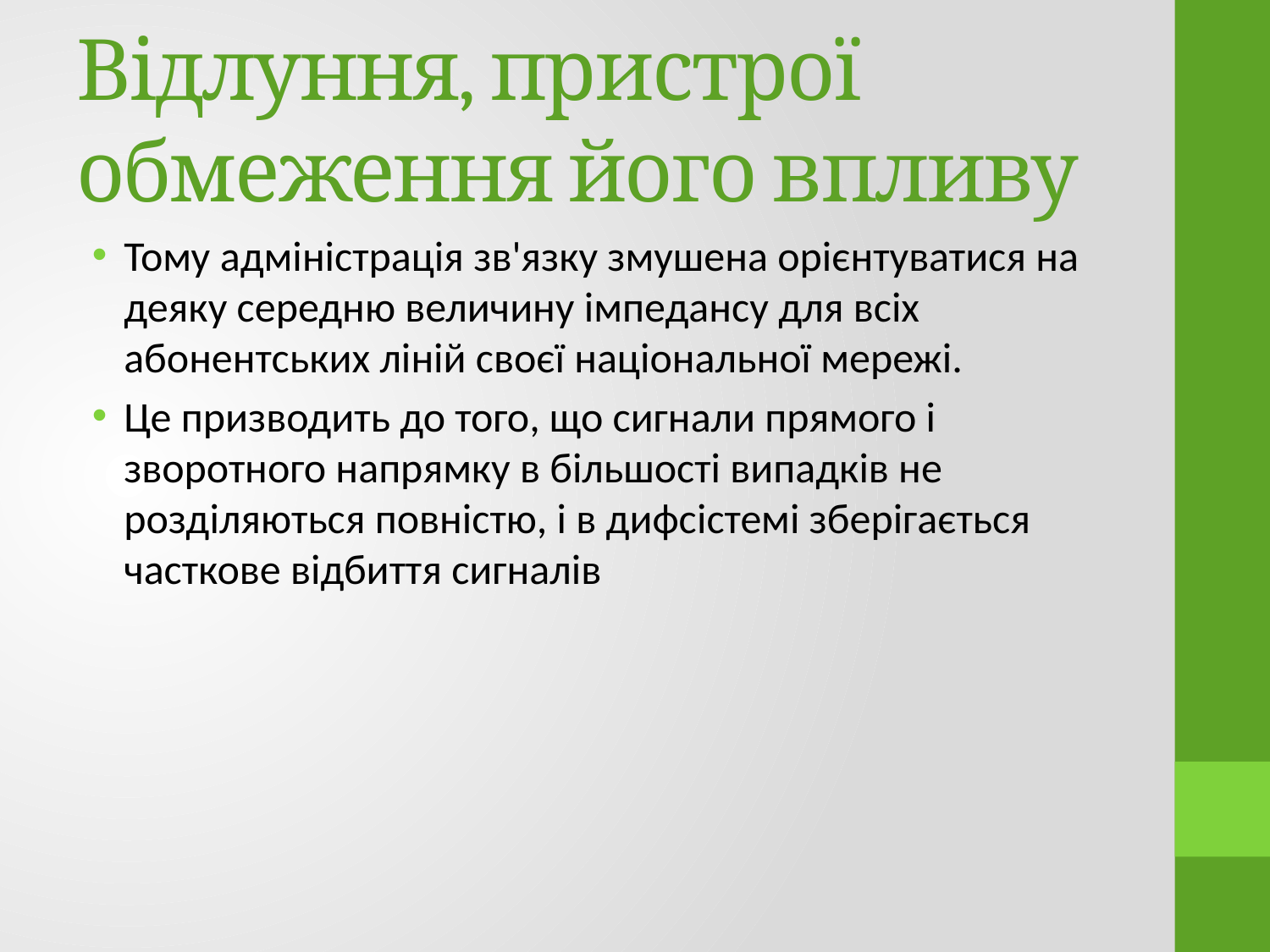

# Відлуння, пристрої обмеження його впливу
Тому адміністрація зв'язку змушена орієнтуватися на деяку середню величину імпедансу для всіх абонентських ліній своєї національної мережі.
Це призводить до того, що сигнали прямого і зворотного напрямку в більшості випадків не розділяються повністю, і в дифсістемі зберігається часткове відбиття сигналів